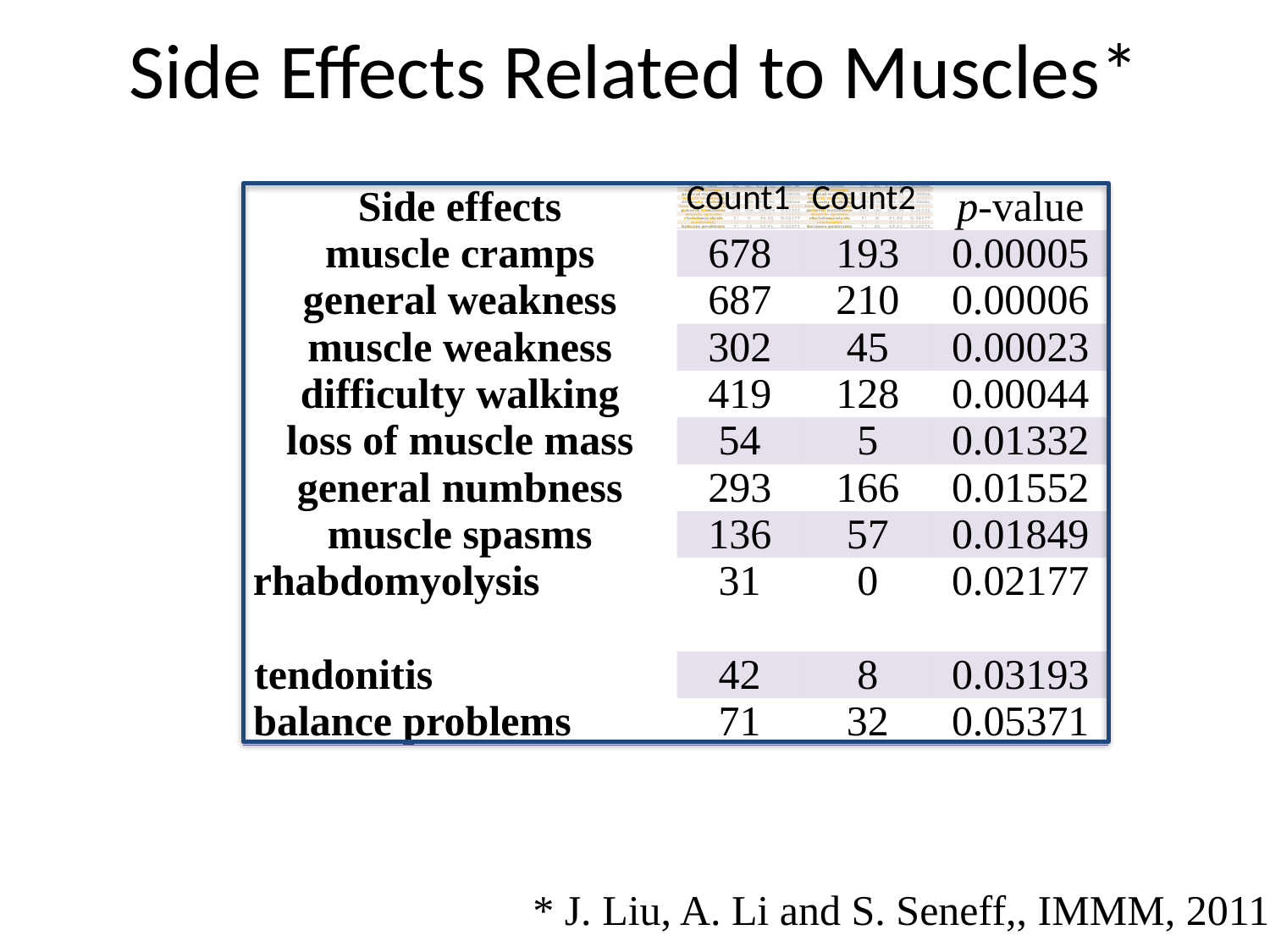

Side Effects Related to Muscles*
| Side effects | Count1 | Count2 | p-value |
| --- | --- | --- | --- |
| muscle cramps | 678 | 193 | 0.00005 |
| general weakness | 687 | 210 | 0.00006 |
| muscle weakness | 302 | 45 | 0.00023 |
| difficulty walking | 419 | 128 | 0.00044 |
| loss of muscle mass | 54 | 5 | 0.01332 |
| general numbness | 293 | 166 | 0.01552 |
| muscle spasms | 136 | 57 | 0.01849 |
| rhabdomyolysis | 31 | 0 | 0.02177 |
| tendonitis | 42 | 8 | 0.03193 |
| balance problems | 71 | 32 | 0.05371 |

* J. Liu, A. Li and S. Seneff,, IMMM, 2011